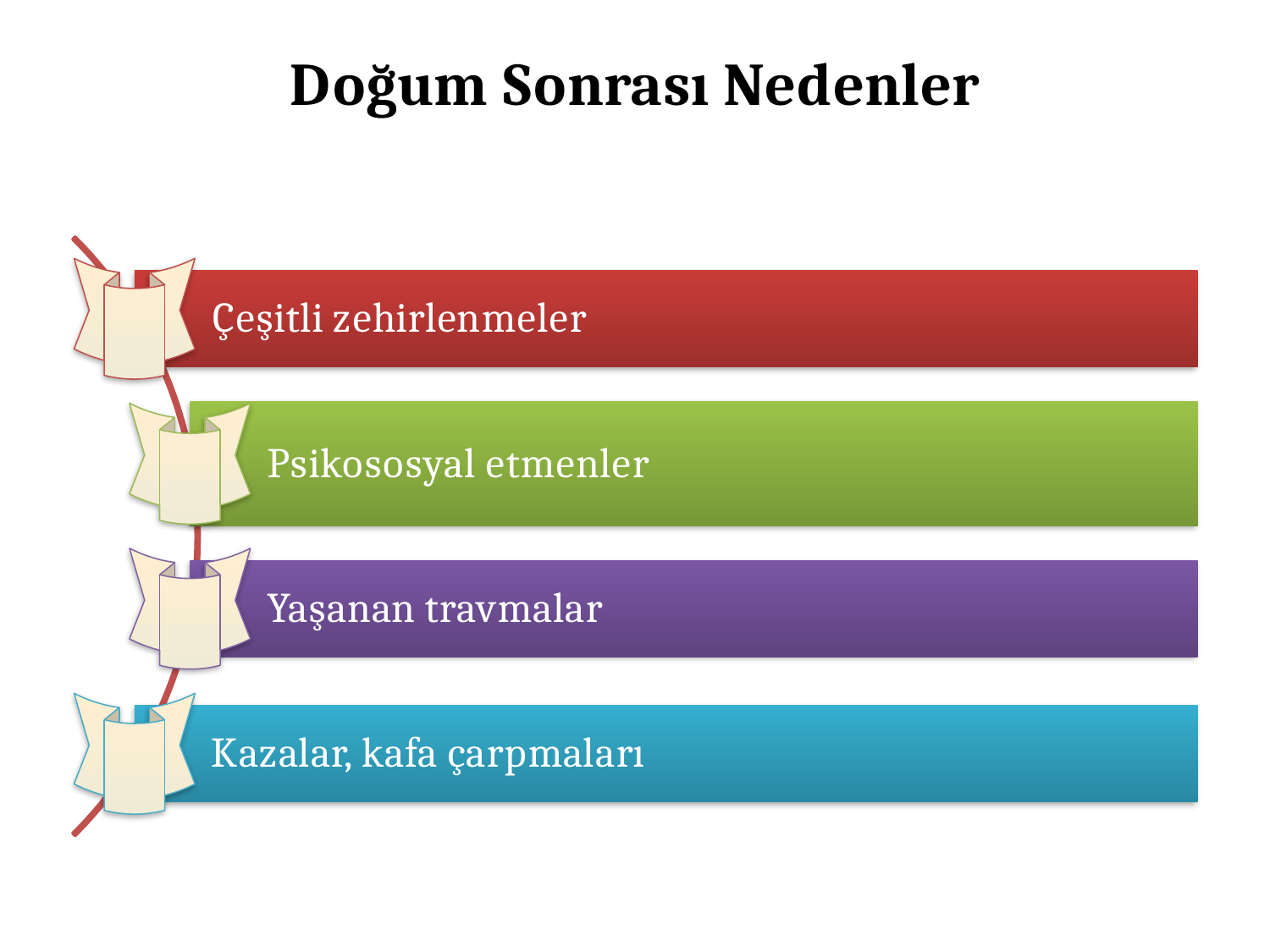

# Doğum Sonrası Nedenler
Çeşitli zehirlenmeler
Psikososyal etmenler
Yaşanan travmalar
Kazalar, kafa çarpmaları